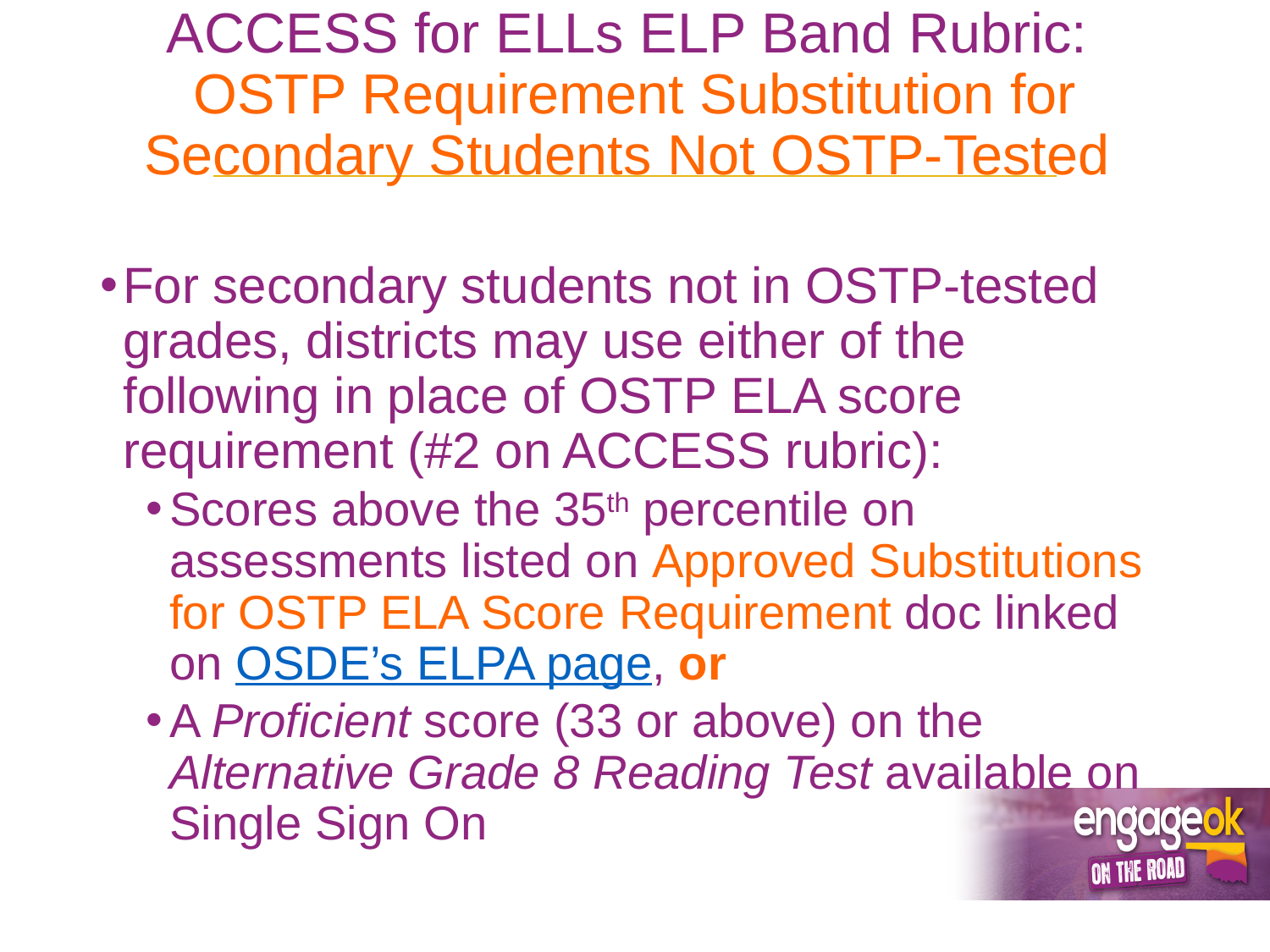

# ACCESS for ELLs ELP Band Rubric: OSTP Requirement Substitution for Secondary Students Not OSTP-Tested
For secondary students not in OSTP-tested grades, districts may use either of the following in place of OSTP ELA score requirement (#2 on ACCESS rubric):
Scores above the 35th percentile on assessments listed on Approved Substitutions for OSTP ELA Score Requirement doc linked on OSDE’s ELPA page, or
A Proficient score (33 or above) on the Alternative Grade 8 Reading Test available on Single Sign On